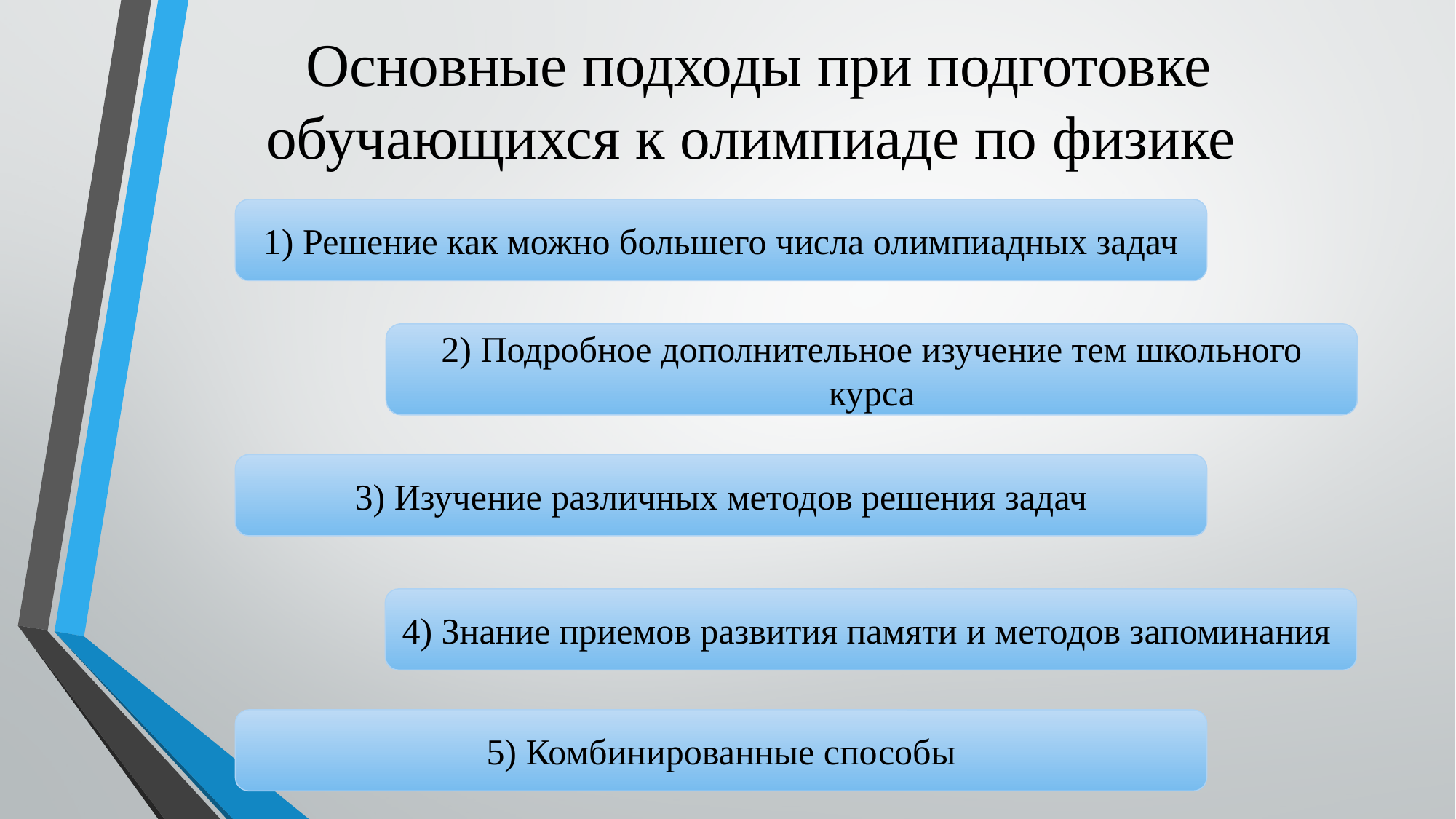

# Основные подходы при подготовке обучающихся к олимпиаде по физике
1) Решение как можно большего числа олимпиадных задач
2) Подробное дополнительное изучение тем школьного курса
3) Изучение различных методов решения задач
4) Знание приемов развития памяти и методов запоминания
5) Комбинированные способы